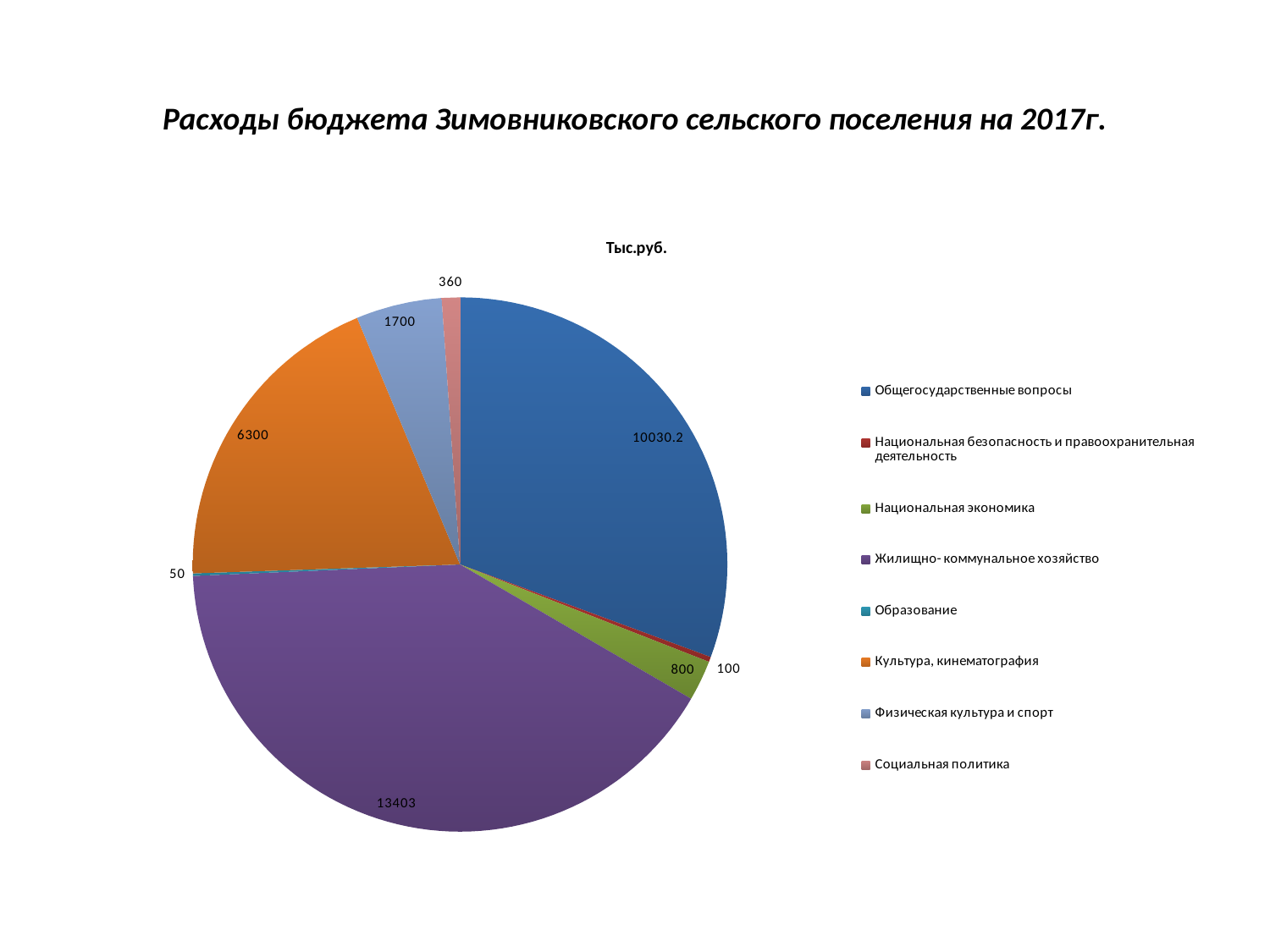

# Расходы бюджета Зимовниковского сельского поселения на 2017г.

### Chart: Тыс.руб.

| Category | Продажи |
|---|---|
| Общегосударственные вопросы | 10030.2 |
| Национальная безопасность и правоохранительная деятельность | 100.0 |
| Национальная экономика | 800.0 |
| Жилищно- коммунальное хозяйство | 13403.0 |
| Образование | 50.0 |
| Культура, кинематография | 6300.0 |
| Физическая культура и спорт | 1700.0 |
| Социальная политика | 360.0 |